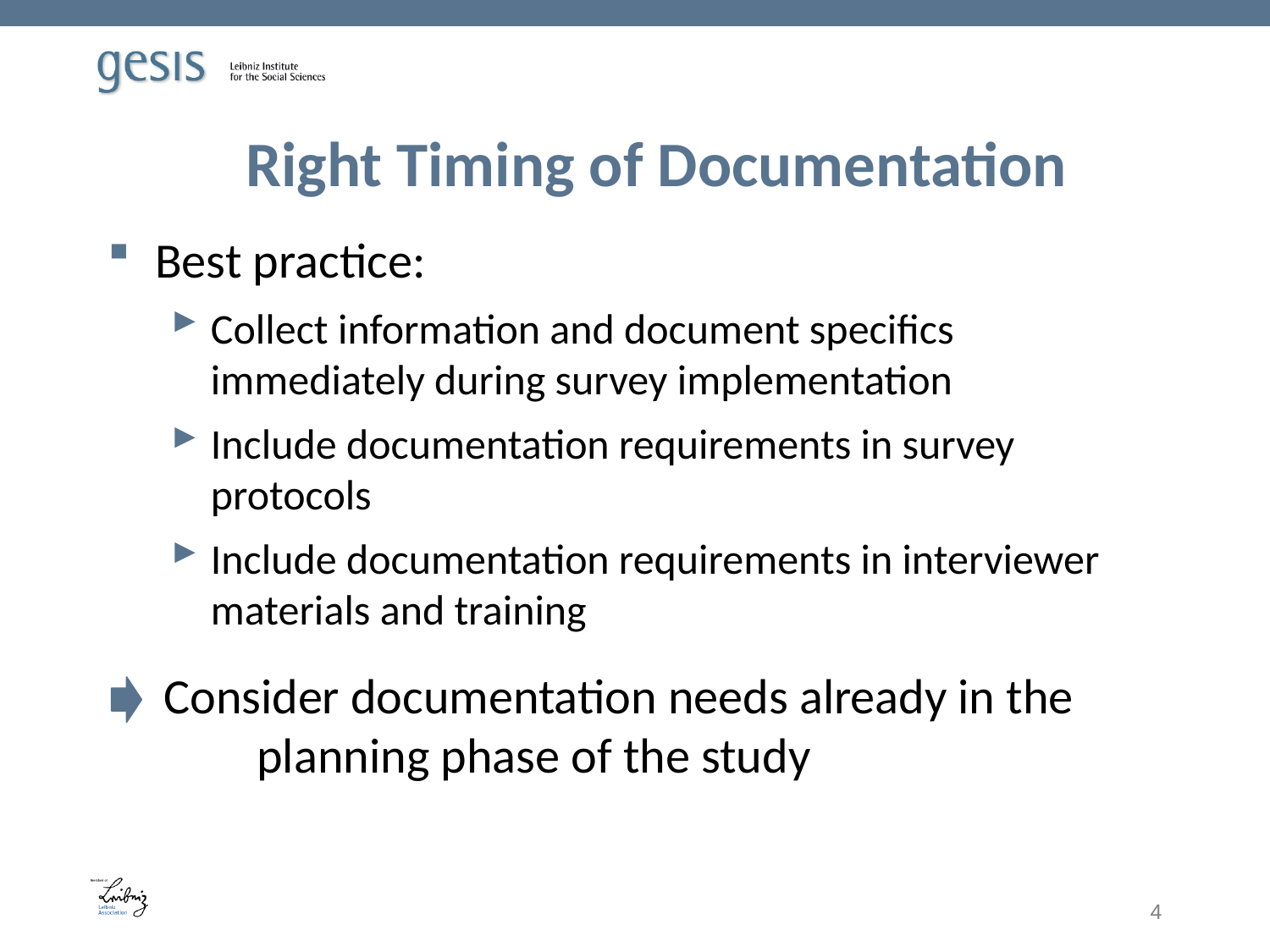

# Right Timing of Documentation
Best practice:
Collect information and document specifics immediately during survey implementation
Include documentation requirements in survey protocols
Include documentation requirements in interviewer materials and training
     Consider documentation needs already in the 		  planning phase of the study

4